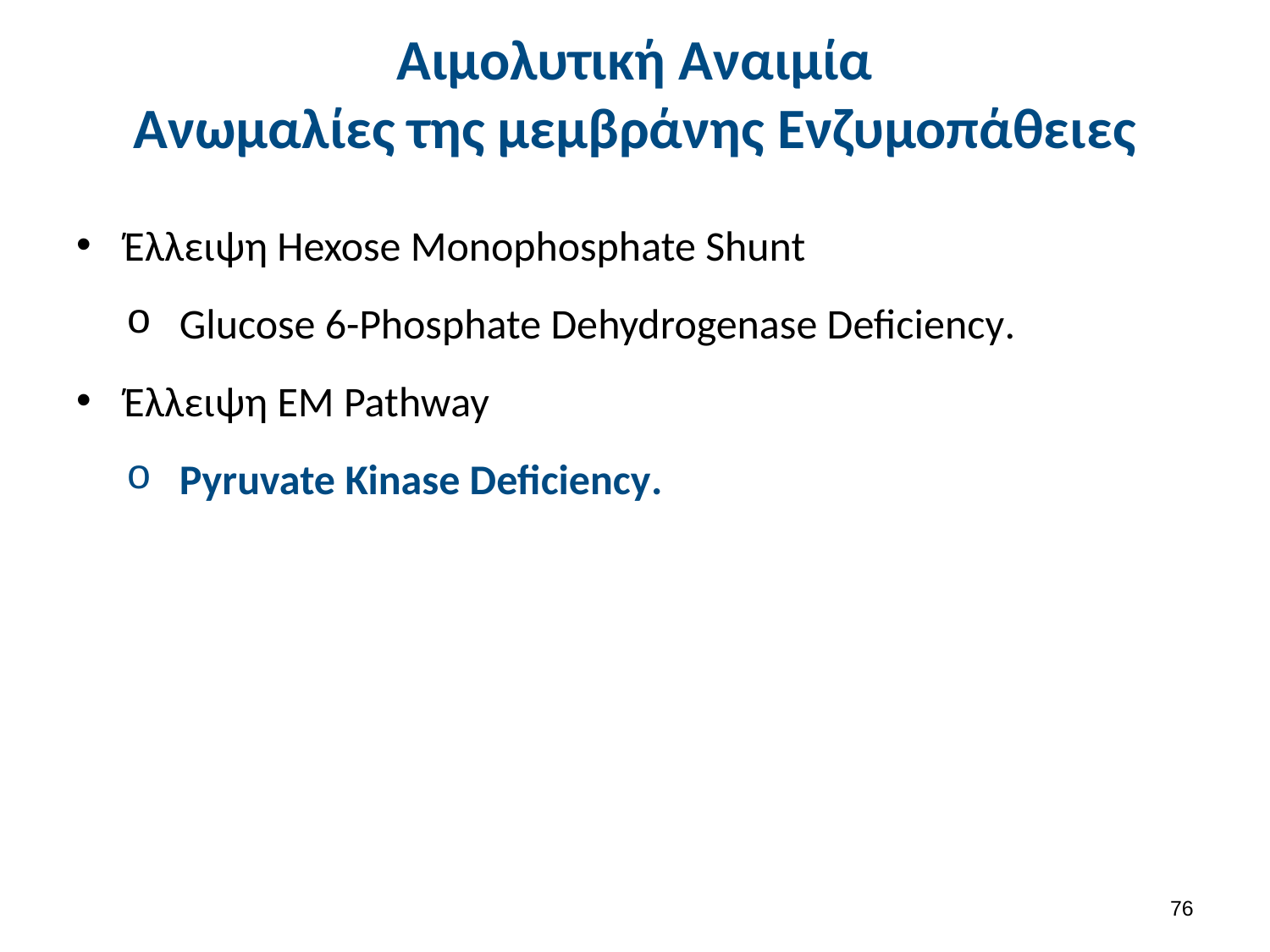

# Αιμολυτική Αναιμία Ανωμαλίες της μεμβράνης Ενζυμοπάθειες
Έλλειψη Hexose Monophosphate Shunt
Glucose 6-Phosphate Dehydrogenase Deficiency.
Έλλειψη EM Pathway
Pyruvate Kinase Deficiency.
76